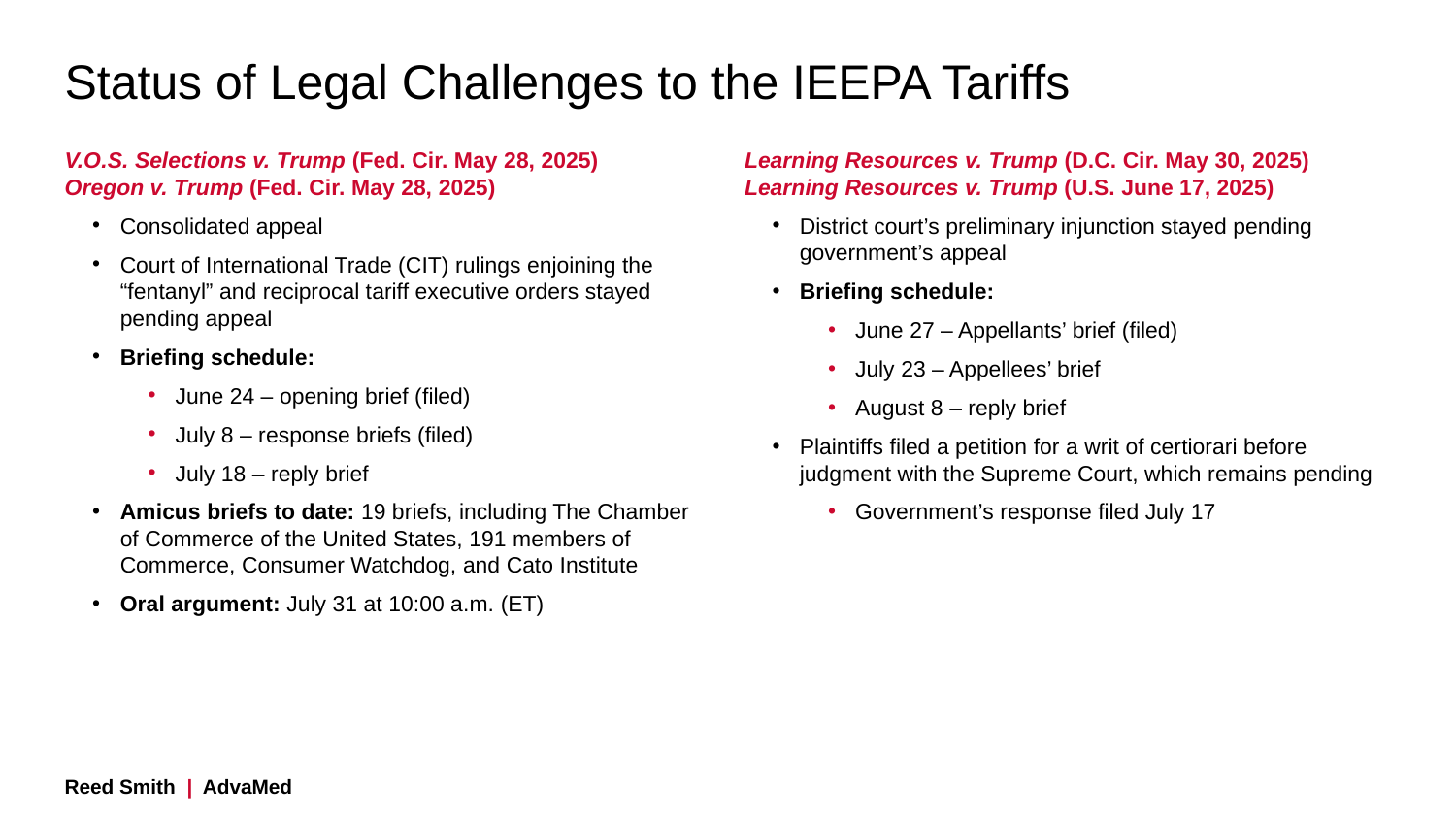

# Status of Legal Challenges to the IEEPA Tariffs
V.O.S. Selections v. Trump (Fed. Cir. May 28, 2025)
Oregon v. Trump (Fed. Cir. May 28, 2025)
Consolidated appeal
Court of International Trade (CIT) rulings enjoining the “fentanyl” and reciprocal tariff executive orders stayed pending appeal
Briefing schedule:
June 24 – opening brief (filed)
July 8 – response briefs (filed)
July 18 – reply brief
Amicus briefs to date: 19 briefs, including The Chamber of Commerce of the United States, 191 members of Commerce, Consumer Watchdog, and Cato Institute
Oral argument: July 31 at 10:00 a.m. (ET)
Learning Resources v. Trump (D.C. Cir. May 30, 2025)
Learning Resources v. Trump (U.S. June 17, 2025)
District court’s preliminary injunction stayed pending government’s appeal
Briefing schedule:
June 27 – Appellants’ brief (filed)
July 23 – Appellees’ brief
August 8 – reply brief
Plaintiffs filed a petition for a writ of certiorari before judgment with the Supreme Court, which remains pending
Government’s response filed July 17